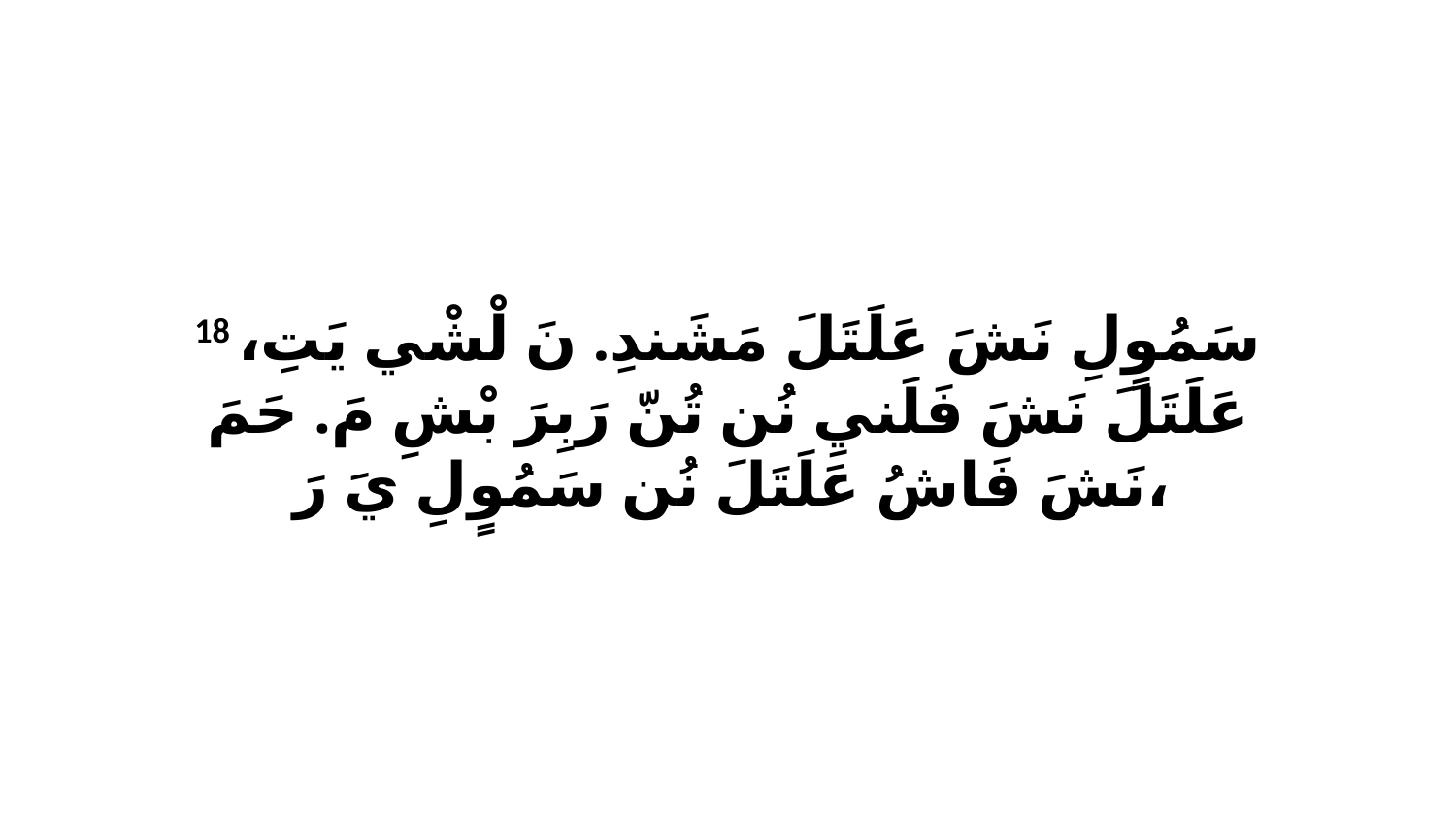

18 سَمُوٍلِ نَشَ عَلَتَلَ مَشَندِ. نَ لْشْي يَتِ، عَلَتَلَ نَشَ فَلَنيِ نُن تُنّ رَبِرَ بْشِ مَ. حَمَ نَشَ فَاشُ عَلَتَلَ نُن سَمُوٍلِ يَ رَ،